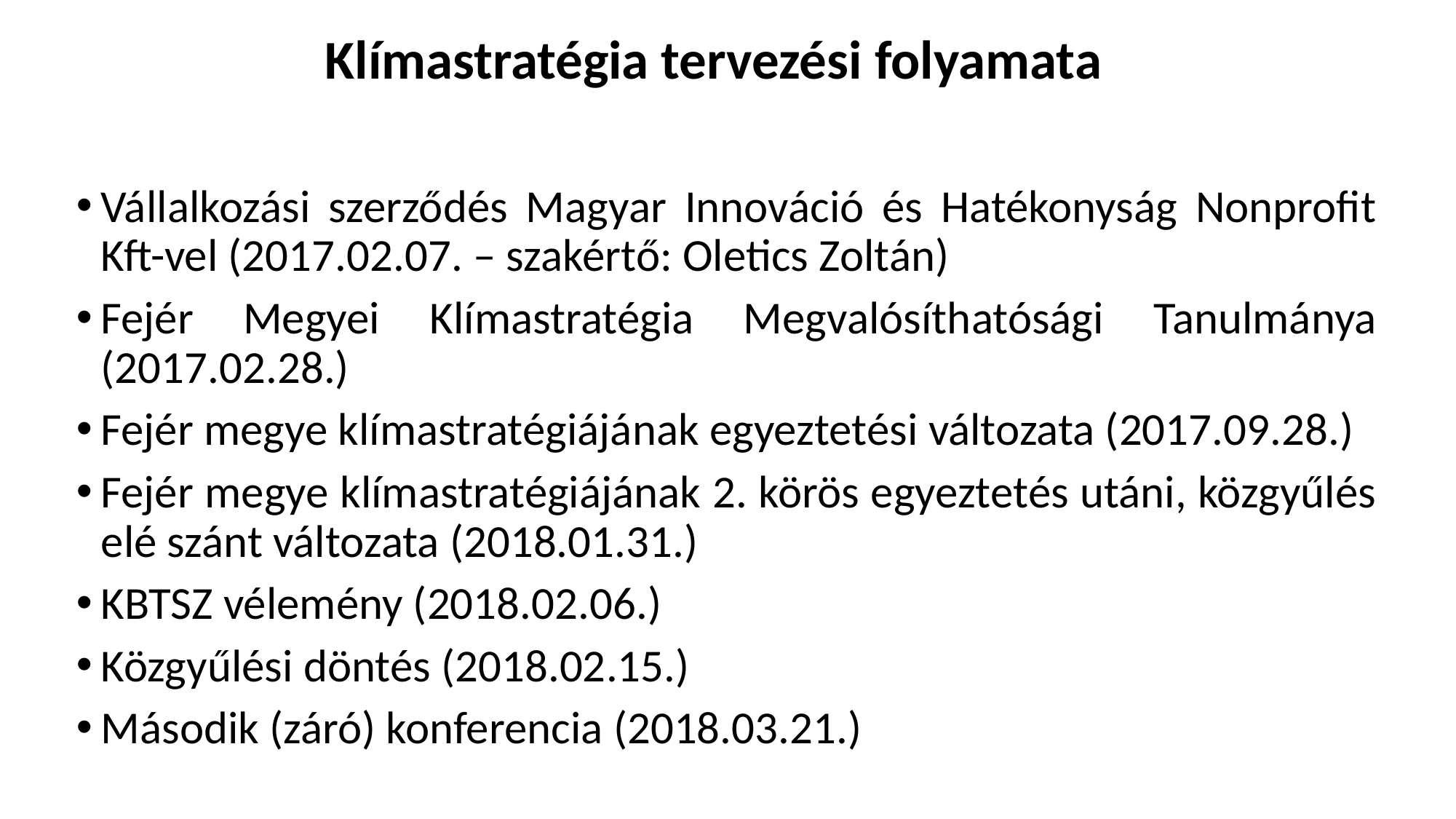

# Klímastratégia tervezési folyamata

Vállalkozási szerződés Magyar Innováció és Hatékonyság Nonprofit Kft-vel (2017.02.07. – szakértő: Oletics Zoltán)
Fejér Megyei Klímastratégia Megvalósíthatósági Tanulmánya (2017.02.28.)
Fejér megye klímastratégiájának egyeztetési változata (2017.09.28.)
Fejér megye klímastratégiájának 2. körös egyeztetés utáni, közgyűlés elé szánt változata (2018.01.31.)
KBTSZ vélemény (2018.02.06.)
Közgyűlési döntés (2018.02.15.)
Második (záró) konferencia (2018.03.21.)